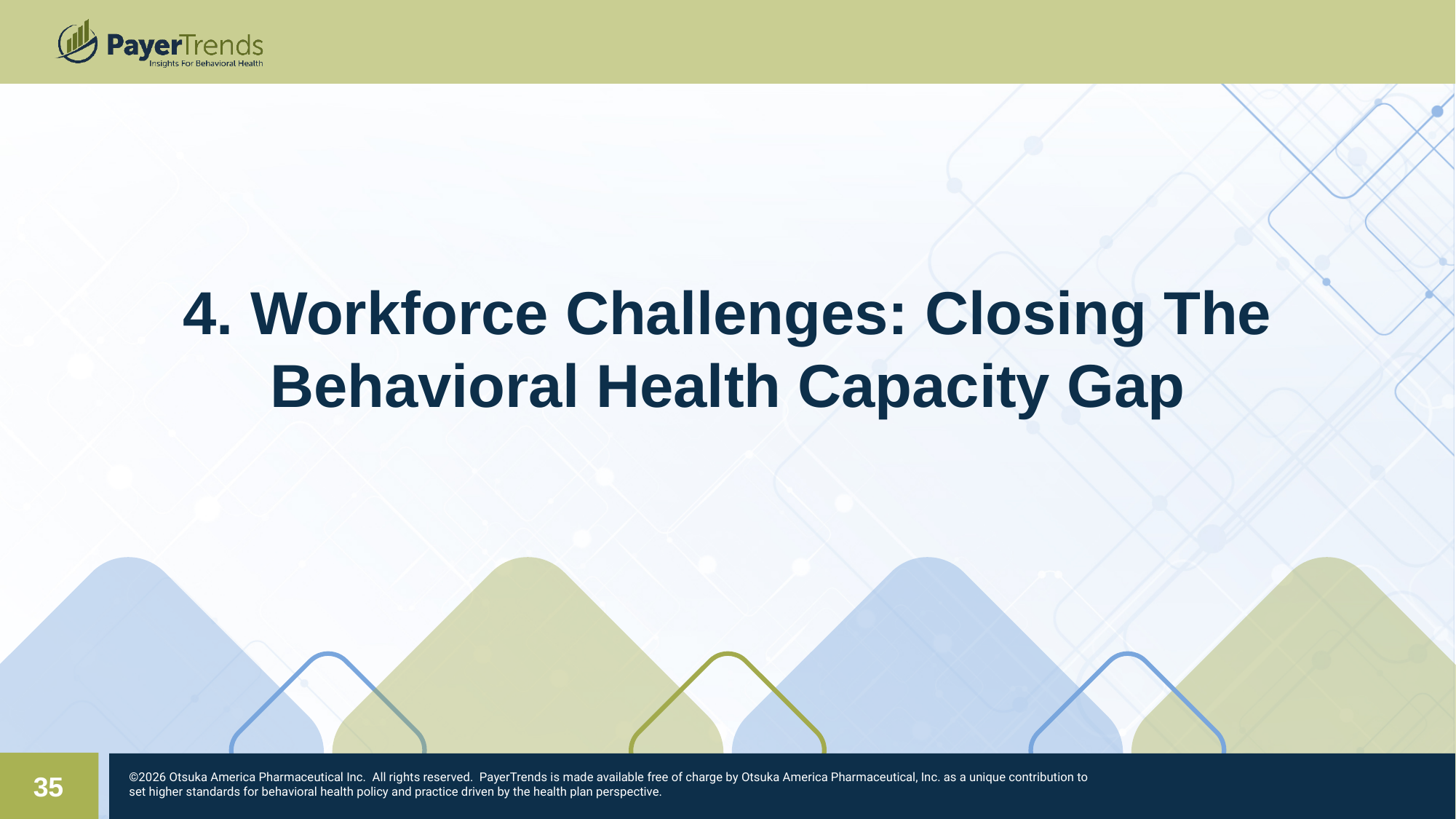

4. Workforce Challenges: Closing The Behavioral Health Capacity Gap
35